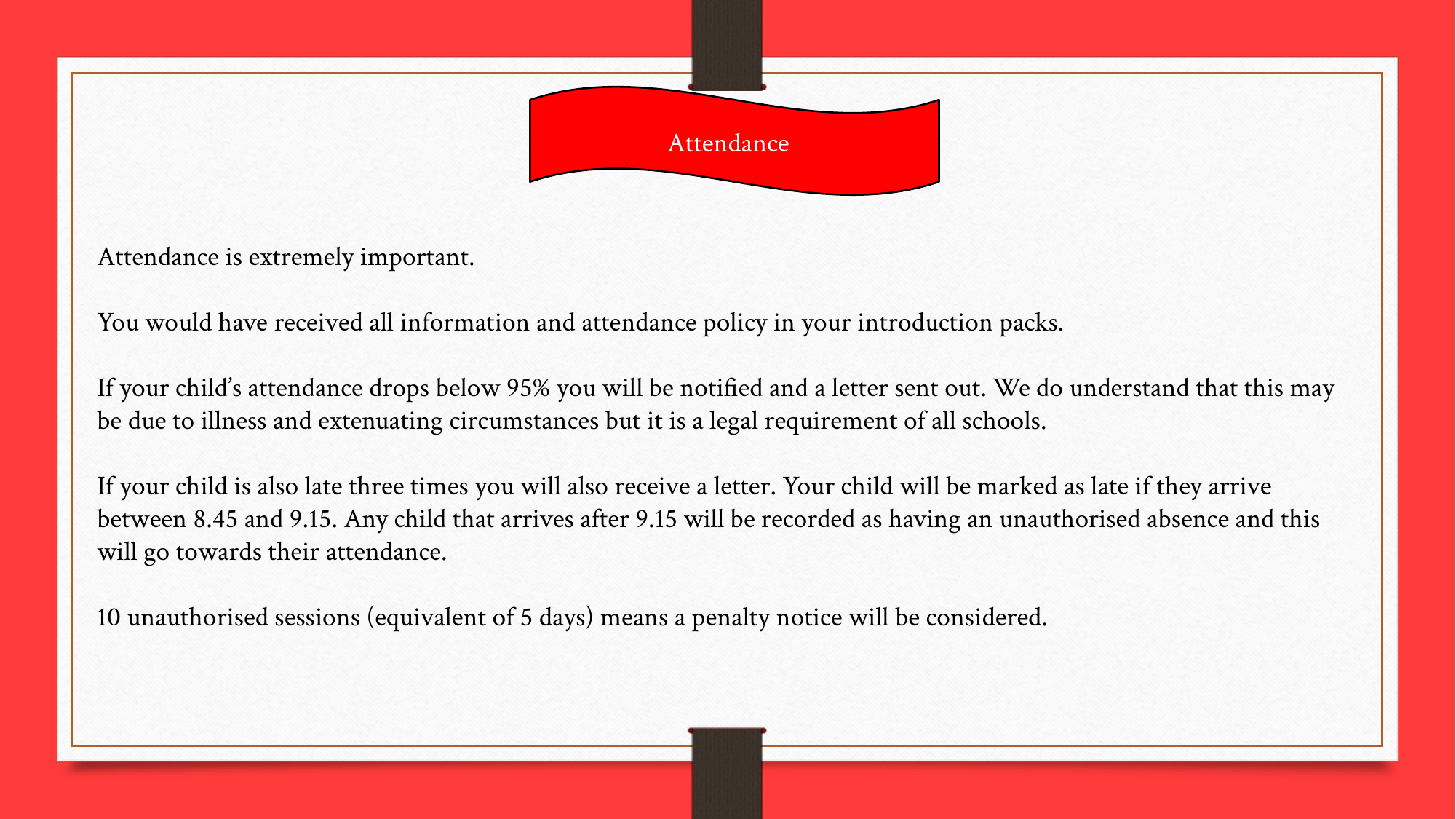

Attendance
Attendance is extremely important.

You would have received all information and attendance policy in your introduction packs.

If your child’s attendance drops below 95% you will be notified and a letter sent out. We do understand that this may be due to illness and extenuating circumstances but it is a legal requirement of all schools.

If your child is also late three times you will also receive a letter. Your child will be marked as late if they arrive between 8.45 and 9.15. Any child that arrives after 9.15 will be recorded as having an unauthorised absence and this will go towards their attendance.

10 unauthorised sessions (equivalent of 5 days) means a penalty notice will be considered.